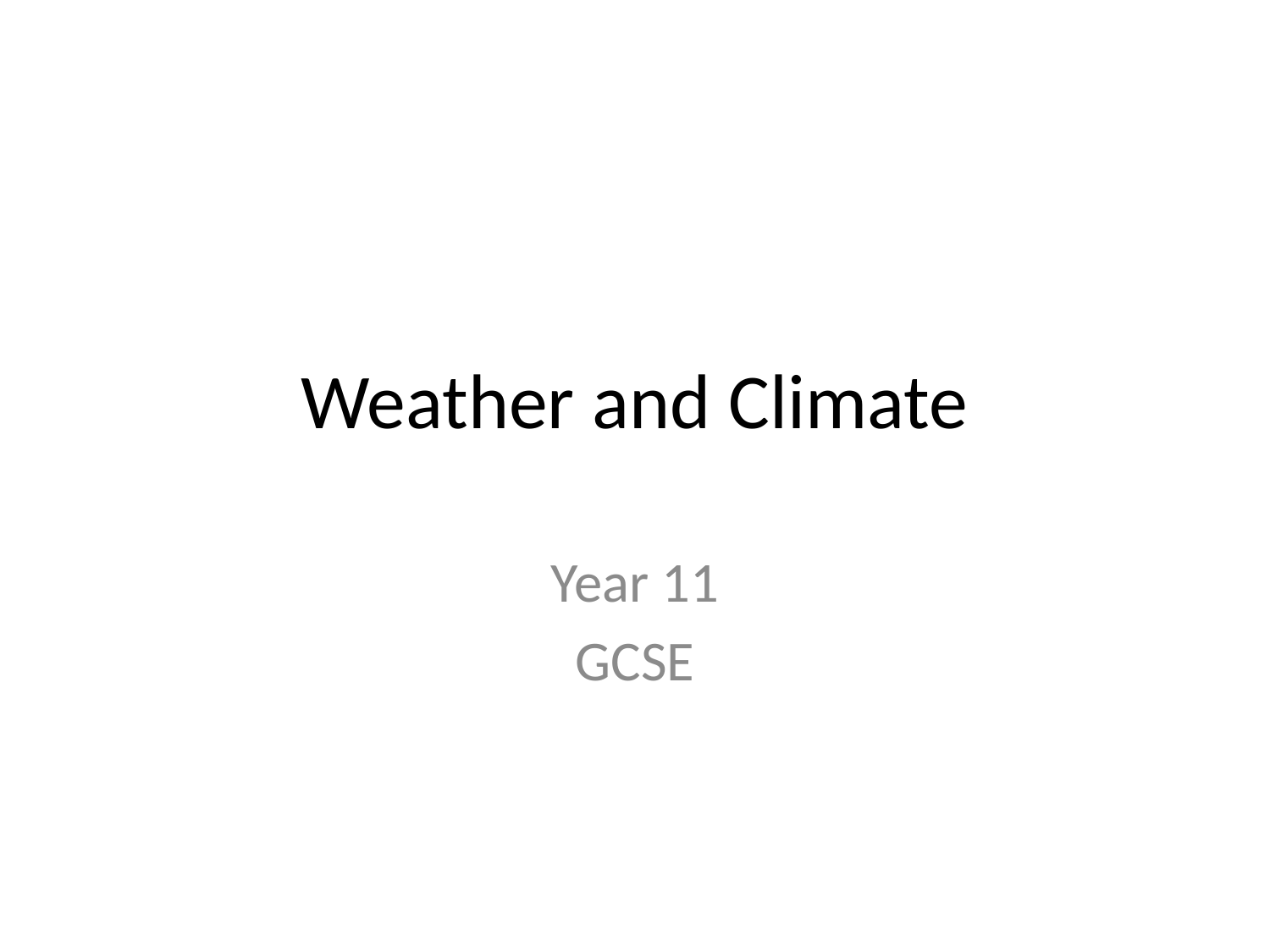

# Weather and Climate
Year 11
GCSE